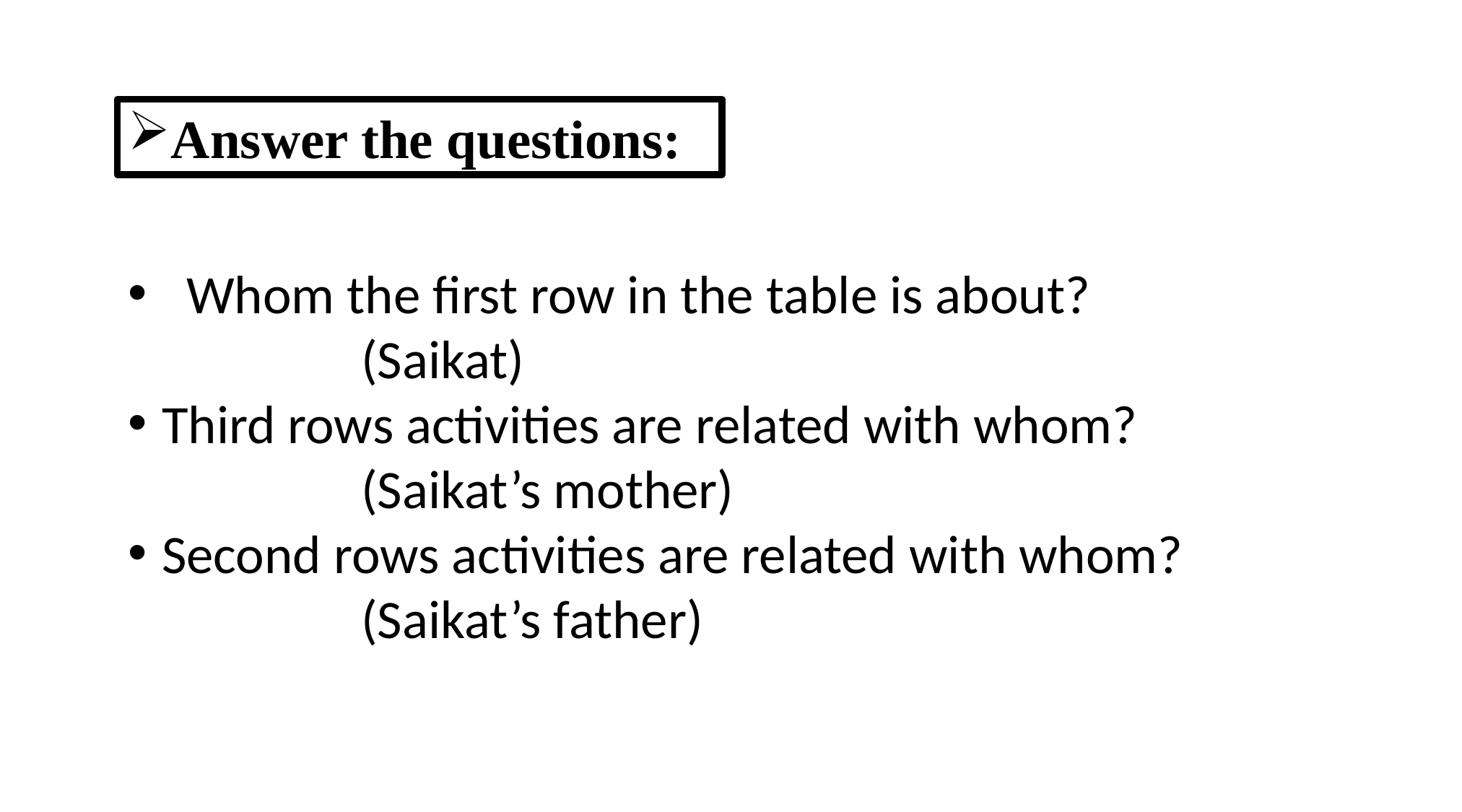

Answer the questions:
  Whom the first row in the table is about?
                   (Saikat)
Third rows activities are related with whom?
                   (Saikat’s mother)
Second rows activities are related with whom?
                   (Saikat’s father)